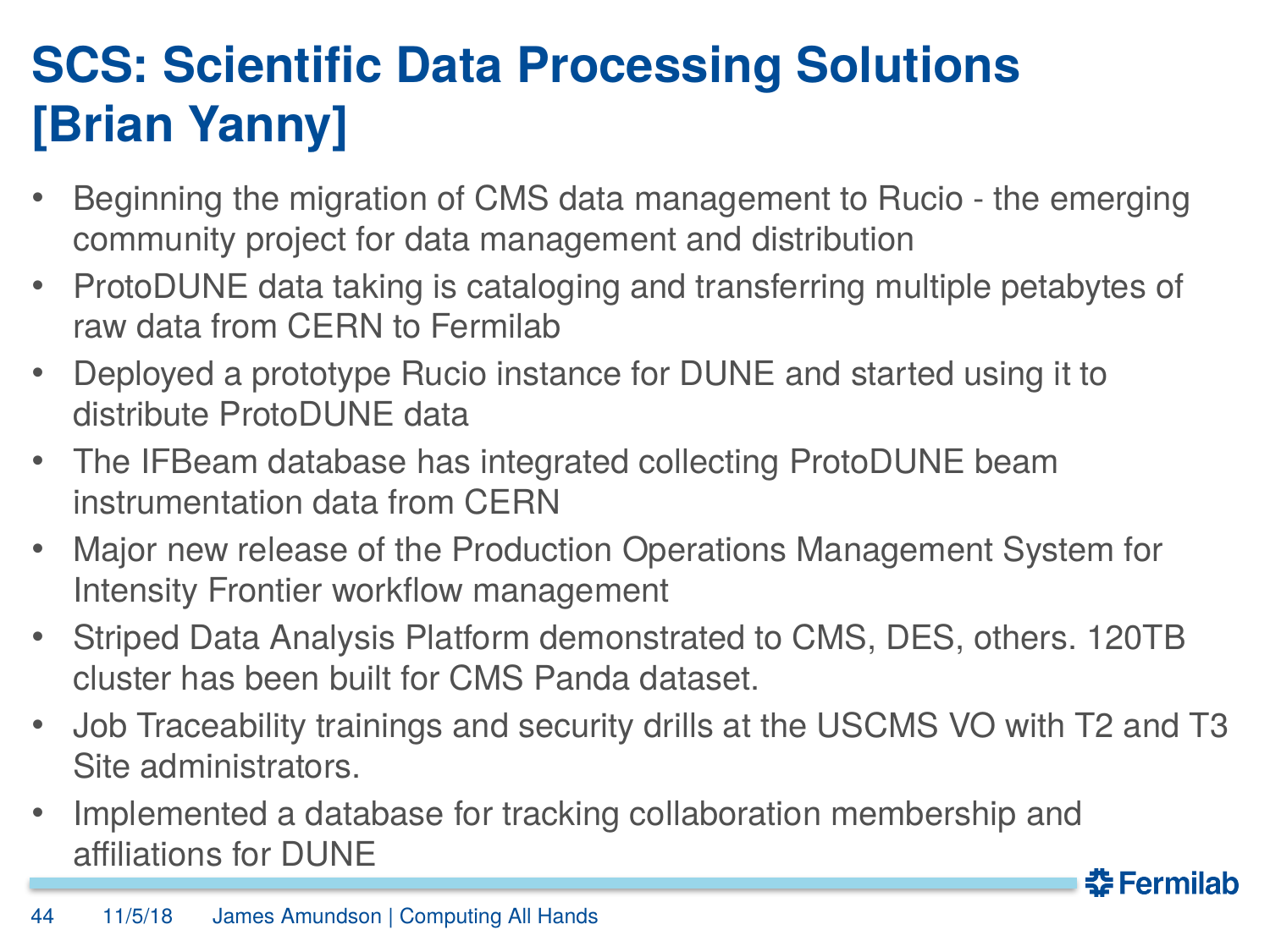

# SCS: Scientific Data Processing Solutions [Brian Yanny]
Beginning the migration of CMS data management to Rucio - the emerging community project for data management and distribution
ProtoDUNE data taking is cataloging and transferring multiple petabytes of raw data from CERN to Fermilab
Deployed a prototype Rucio instance for DUNE and started using it to distribute ProtoDUNE data
The IFBeam database has integrated collecting ProtoDUNE beam instrumentation data from CERN
Major new release of the Production Operations Management System for Intensity Frontier workflow management
Striped Data Analysis Platform demonstrated to CMS, DES, others. 120TB cluster has been built for CMS Panda dataset.
Job Traceability trainings and security drills at the USCMS VO with T2 and T3 Site administrators.
Implemented a database for tracking collaboration membership and affiliations for DUNE
44
11/5/18
James Amundson | Computing All Hands